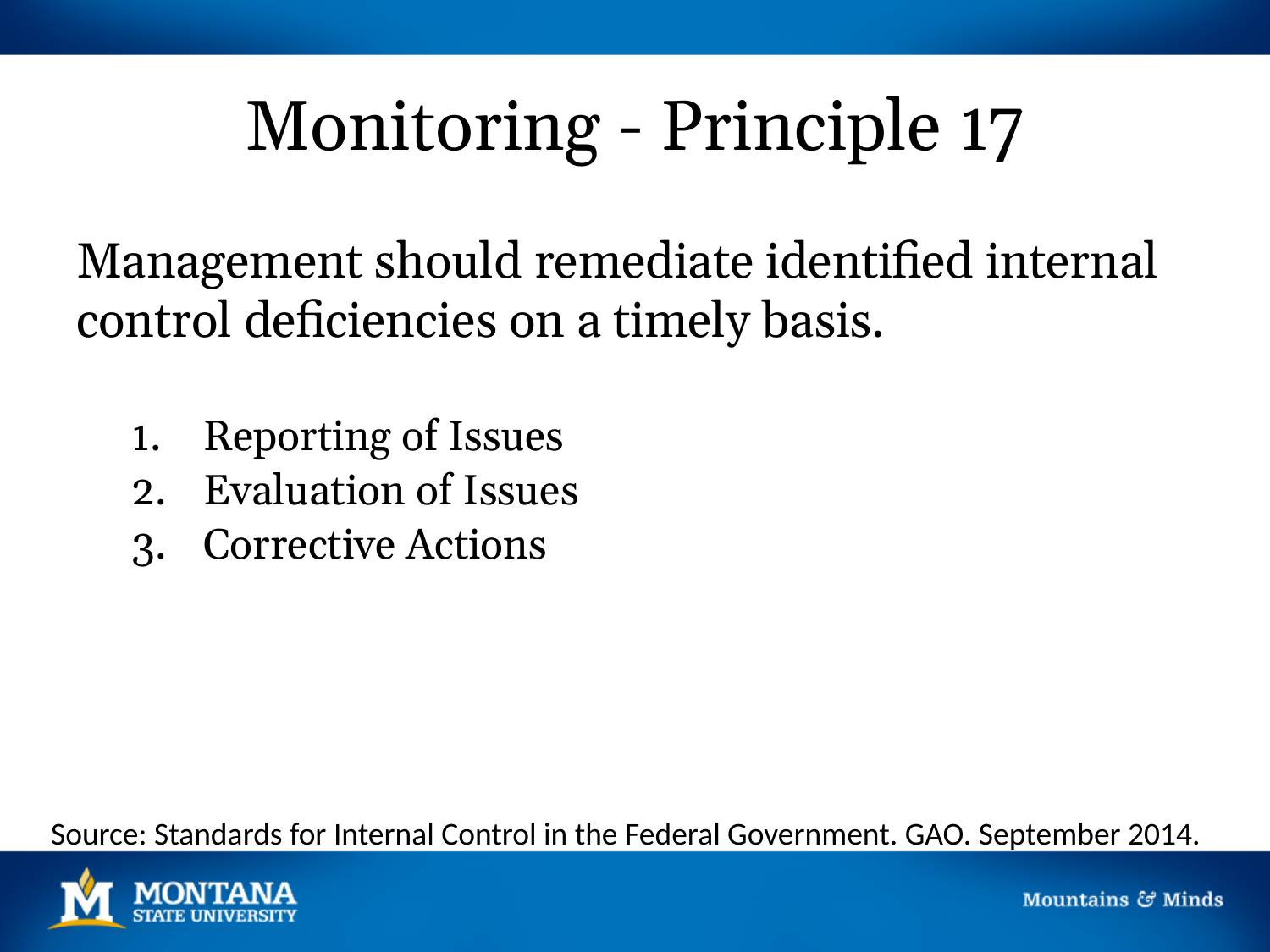

# Monitoring - Principle 17
Management should remediate identified internal control deficiencies on a timely basis.

Reporting of Issues
Evaluation of Issues
Corrective Actions
Source: Standards for Internal Control in the Federal Government. GAO. September 2014.